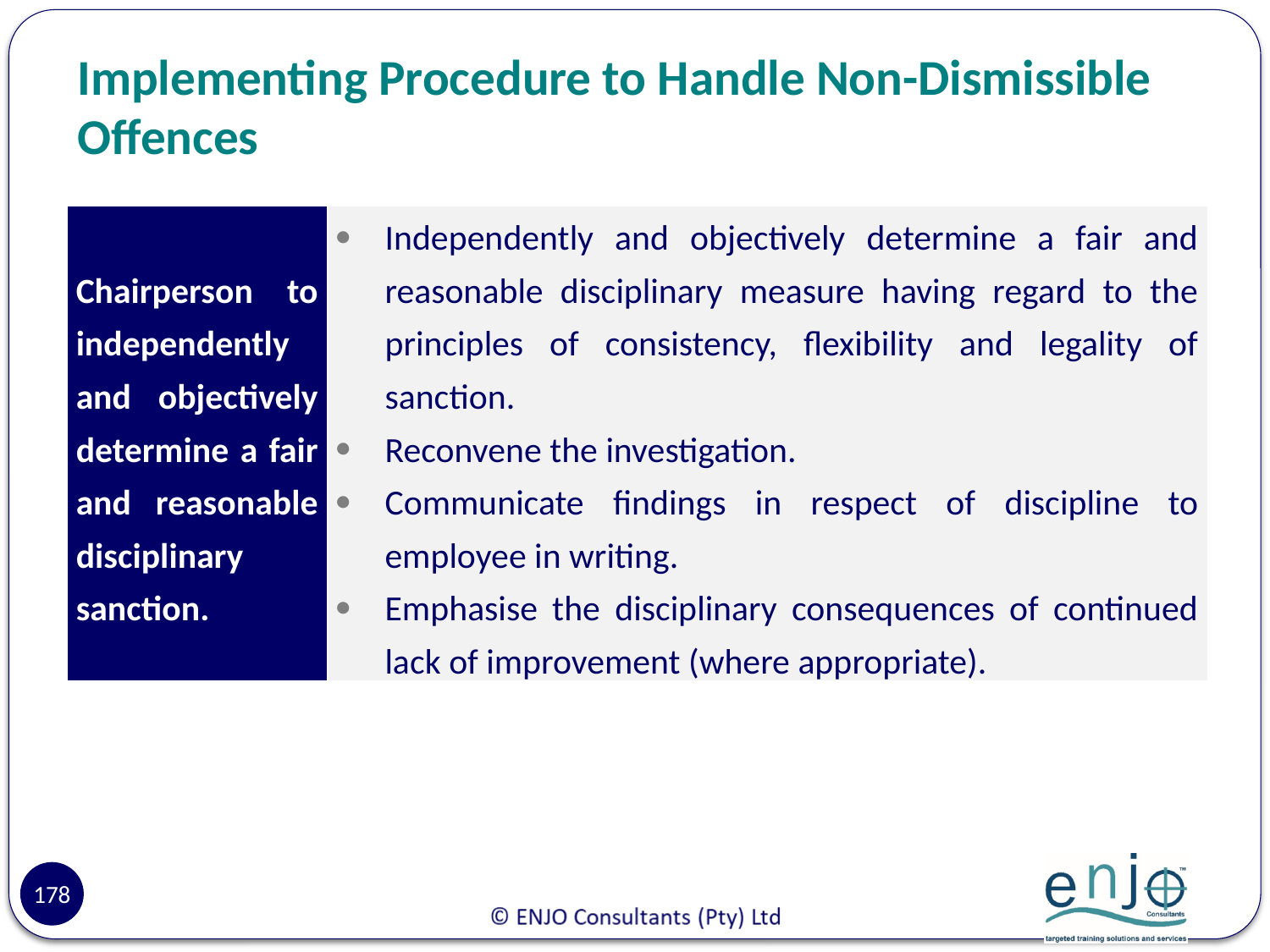

# Implementing Procedure to Handle Non-Dismissible Offences
| Chairperson to independently and objectively determine a fair and reasonable disciplinary sanction. | Independently and objectively determine a fair and reasonable disciplinary measure having regard to the principles of consistency, flexibility and legality of sanction. Reconvene the investigation. Communicate findings in respect of discipline to employee in writing. Emphasise the disciplinary consequences of continued lack of improvement (where appropriate). |
| --- | --- |
178